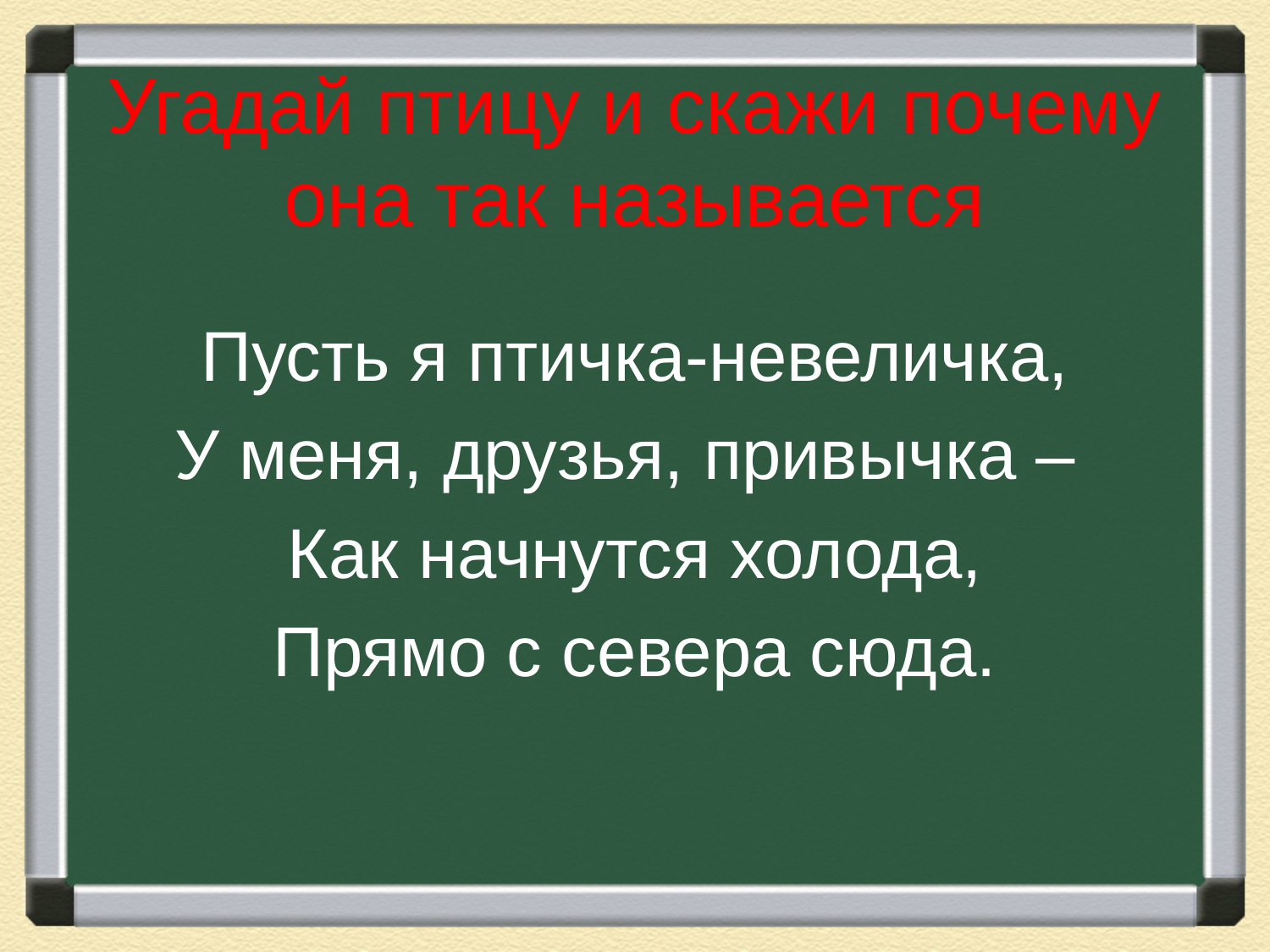

# Угадай птицу и скажи почему она так называется

Пусть я птичка-невеличка,
У меня, друзья, привычка –
Как начнутся холода,
Прямо с севера сюда.